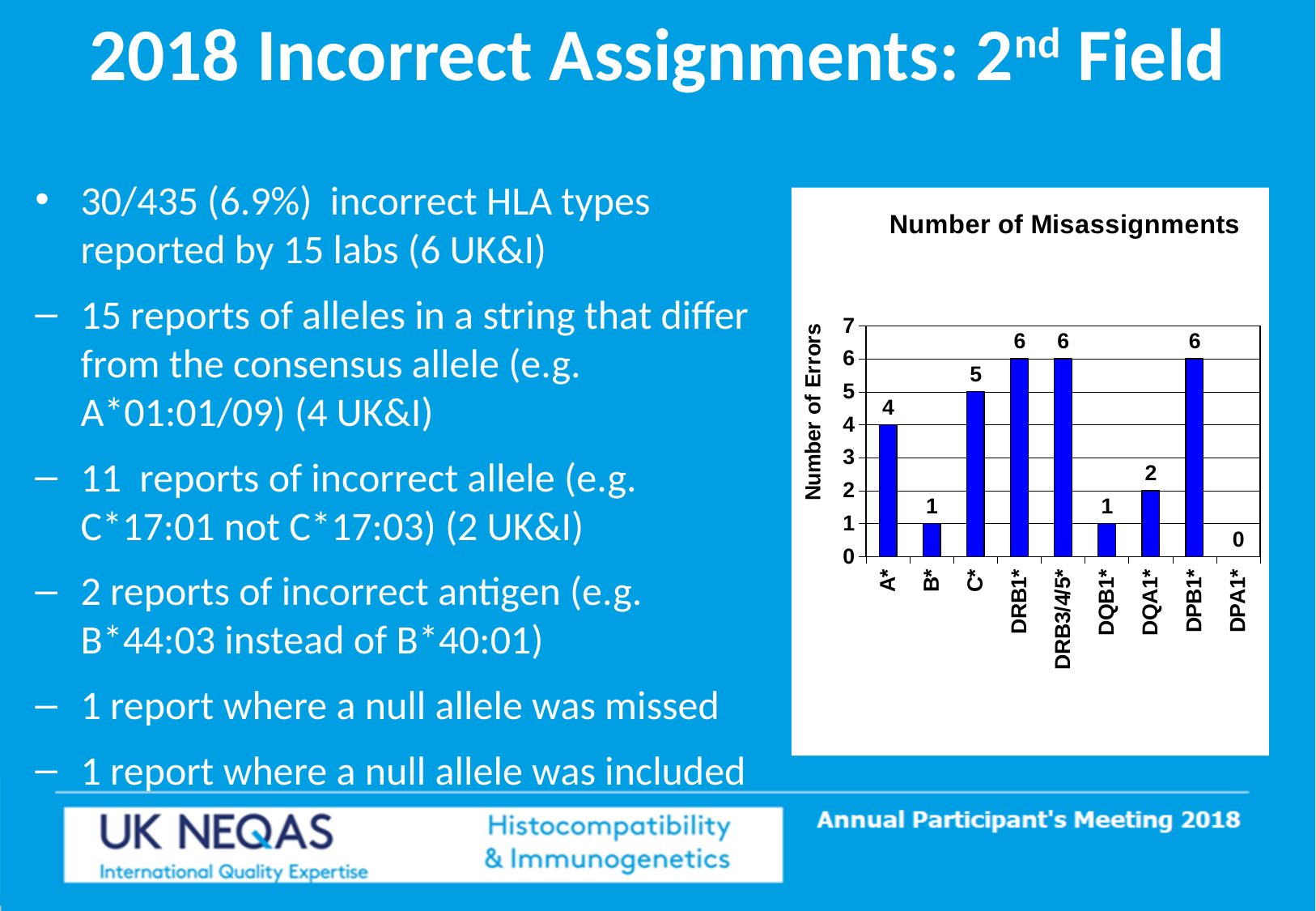

# 2018 Incorrect Assignments: 2nd Field
30/435 (6.9%)  incorrect HLA types reported by 15 labs (6 UK&I)
15 reports of alleles in a string that differ from the consensus allele (e.g. A*01:01/09) (4 UK&I)
11  reports of incorrect allele (e.g. C*17:01 not C*17:03) (2 UK&I)
2 reports of incorrect antigen (e.g. B*44:03 instead of B*40:01)
1 report where a null allele was missed
1 report where a null allele was included

### Chart: Number of Misassignments

| Category |  |
|---|---|
| A* | 4.0 |
| B* | 1.0 |
| C* | 5.0 |
| DRB1* | 6.0 |
| DRB3/4/5* | 6.0 |
| DQB1* | 1.0 |
| DQA1* | 2.0 |
| DPB1* | 6.0 |
| DPA1* | 0.0 |